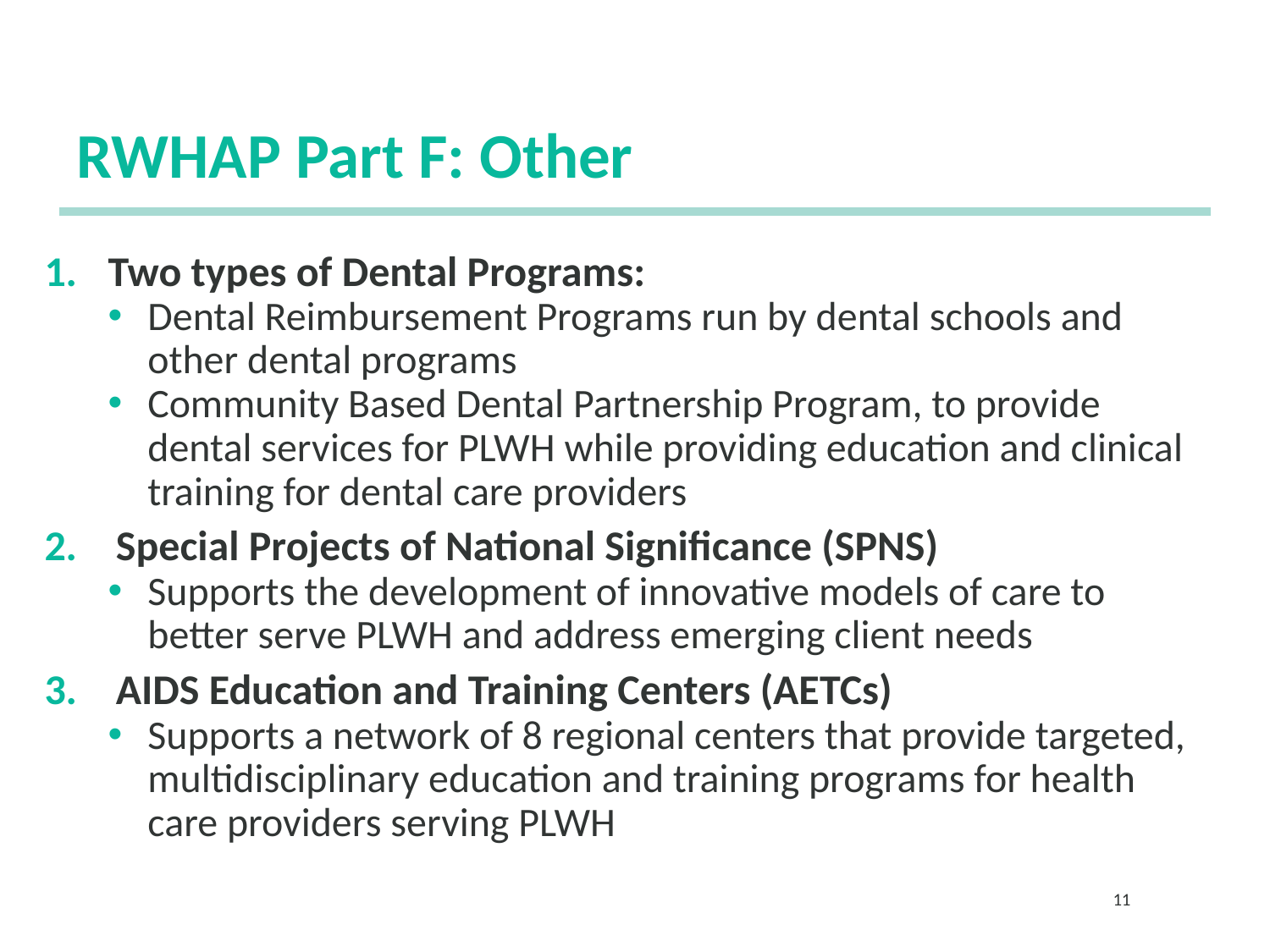

# RWHAP Part F: Other
Two types of Dental Programs:
Dental Reimbursement Programs run by dental schools and other dental programs
Community Based Dental Partnership Program, to provide dental services for PLWH while providing education and clinical training for dental care providers
Special Projects of National Significance (SPNS)
Supports the development of innovative models of care to better serve PLWH and address emerging client needs
AIDS Education and Training Centers (AETCs)
Supports a network of 8 regional centers that provide targeted, multidisciplinary education and training programs for health care providers serving PLWH

11